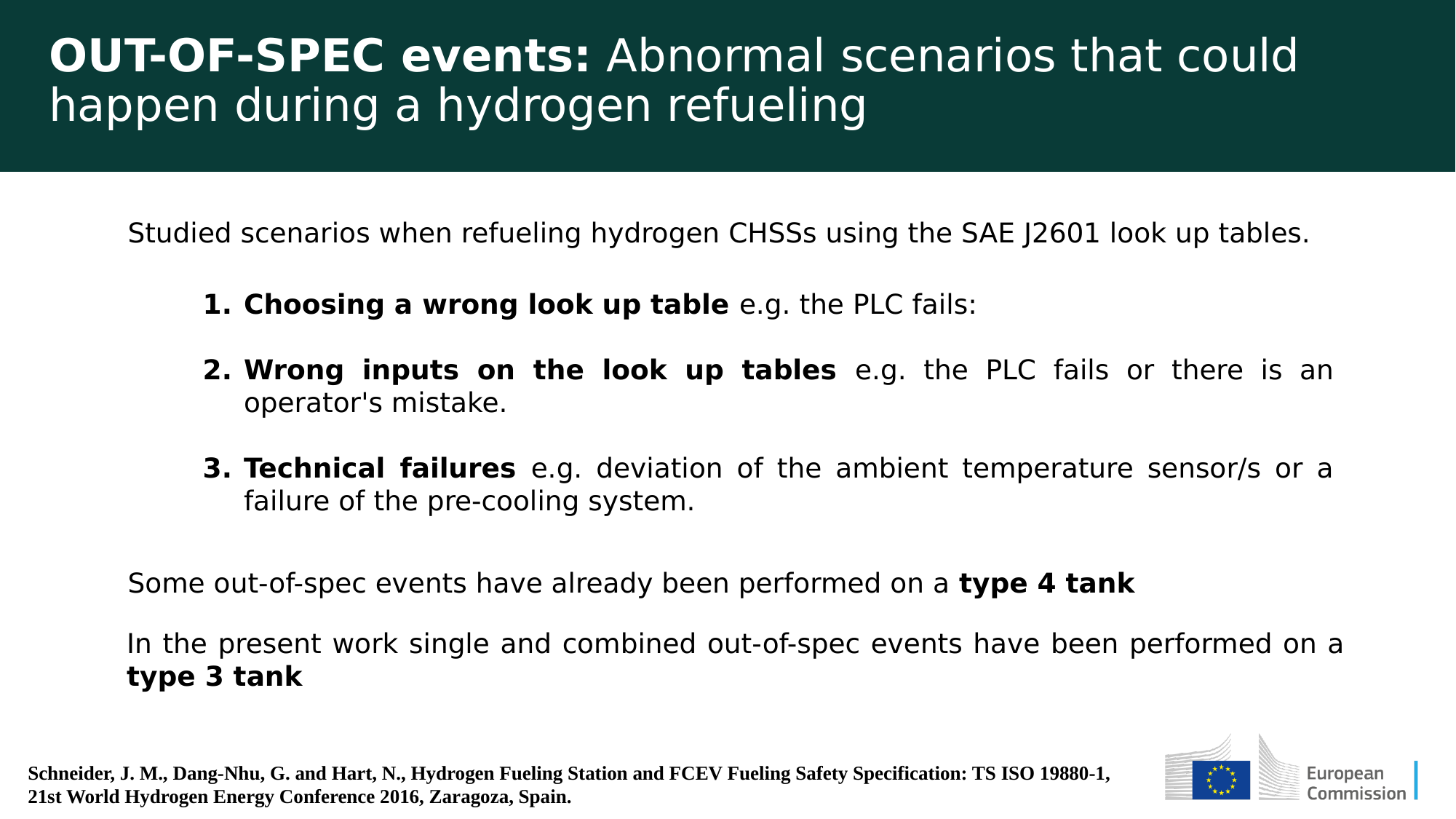

OUT-OF-SPEC events: Abnormal scenarios that could happen during a hydrogen refueling
Studied scenarios when refueling hydrogen CHSSs using the SAE J2601 look up tables.

Choosing a wrong look up table e.g. the PLC fails:

Wrong inputs on the look up tables e.g. the PLC fails or there is an operator's mistake.

Technical failures e.g. deviation of the ambient temperature sensor/s or a failure of the pre-cooling system.
Some out-of-spec events have already been performed on a type 4 tank
In the present work single and combined out-of-spec events have been performed on a type 3 tank
Schneider, J. M., Dang-Nhu, G. and Hart, N., Hydrogen Fueling Station and FCEV Fueling Safety Specification: TS ISO 19880-1, 21st World Hydrogen Energy Conference 2016, Zaragoza, Spain.